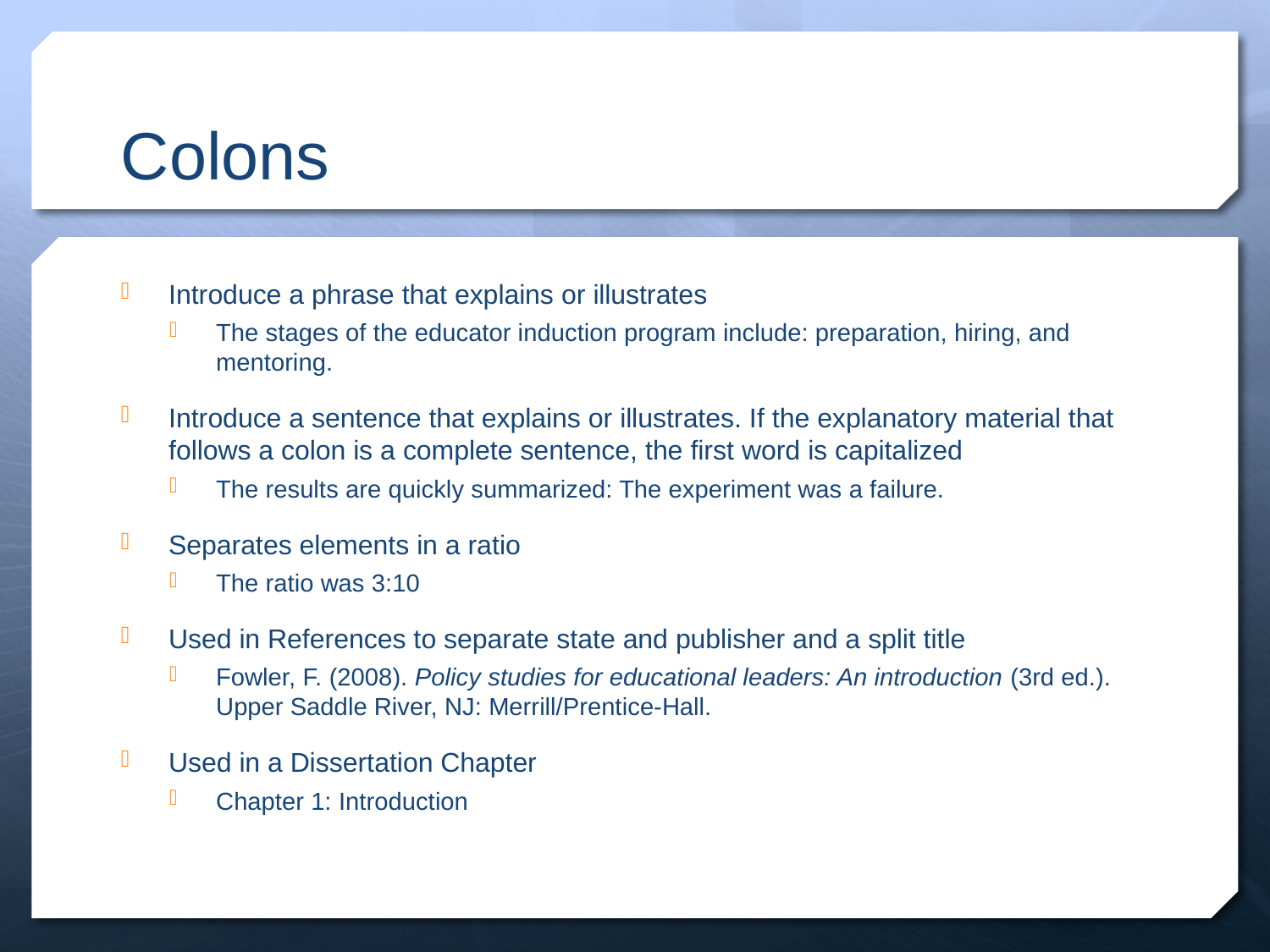

# Colons
Introduce a phrase that explains or illustrates
The stages of the educator induction program include: preparation, hiring, and mentoring.
Introduce a sentence that explains or illustrates. If the explanatory material that follows a colon is a complete sentence, the first word is capitalized
The results are quickly summarized: The experiment was a failure.
Separates elements in a ratio
The ratio was 3:10
Used in References to separate state and publisher and a split title
Fowler, F. (2008). Policy studies for educational leaders: An introduction (3rd ed.). Upper Saddle River, NJ: Merrill/Prentice-Hall.
Used in a Dissertation Chapter
Chapter 1: Introduction